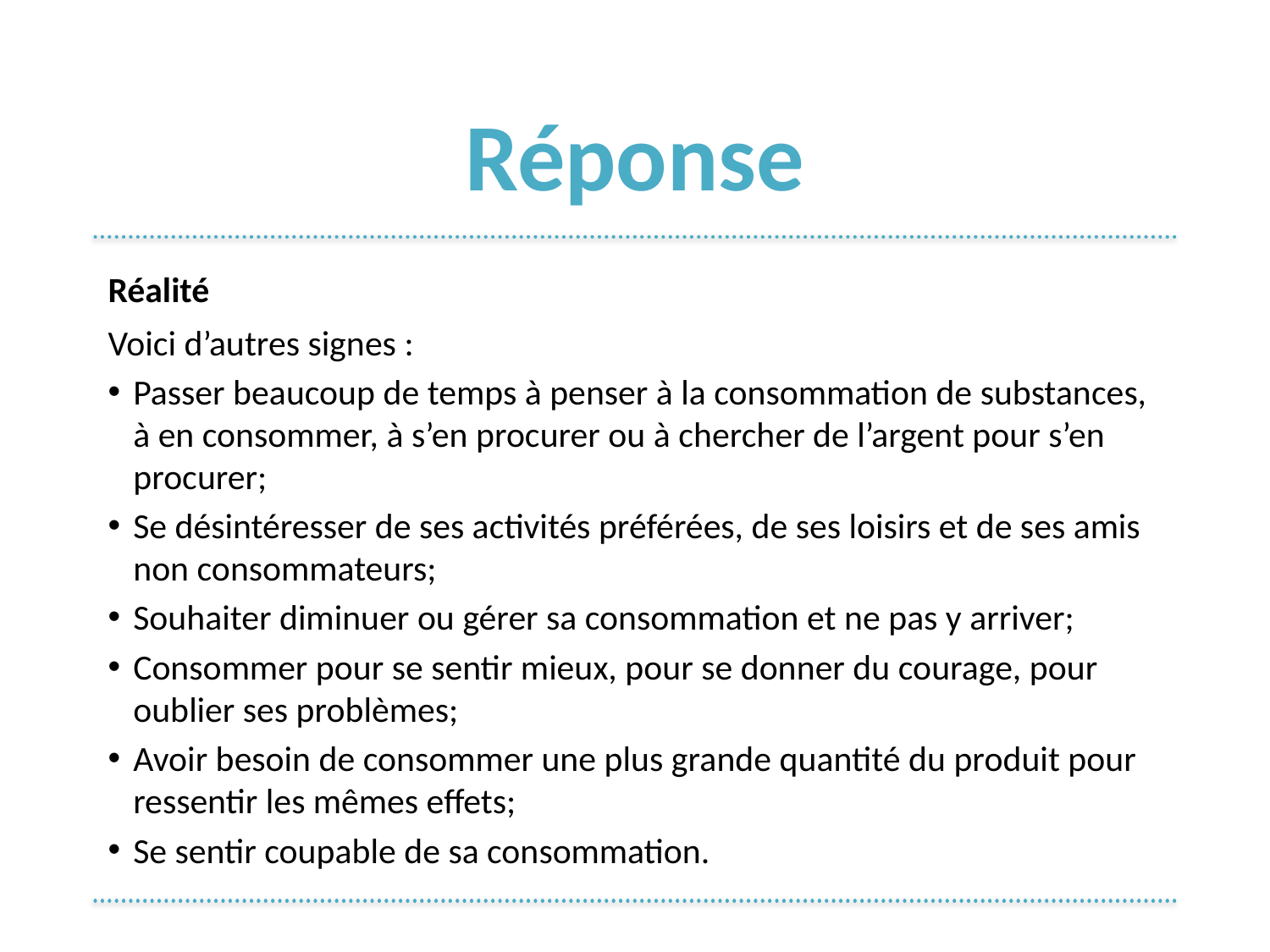

# Réponse
Réalité
Voici d’autres signes :
Passer beaucoup de temps à penser à la consommation de substances, à en consommer, à s’en procurer ou à chercher de l’argent pour s’en procurer;
Se désintéresser de ses activités préférées, de ses loisirs et de ses amis non consommateurs;
Souhaiter diminuer ou gérer sa consommation et ne pas y arriver;
Consommer pour se sentir mieux, pour se donner du courage, pour oublier ses problèmes;
Avoir besoin de consommer une plus grande quantité du produit pour ressentir les mêmes effets;
Se sentir coupable de sa consommation.